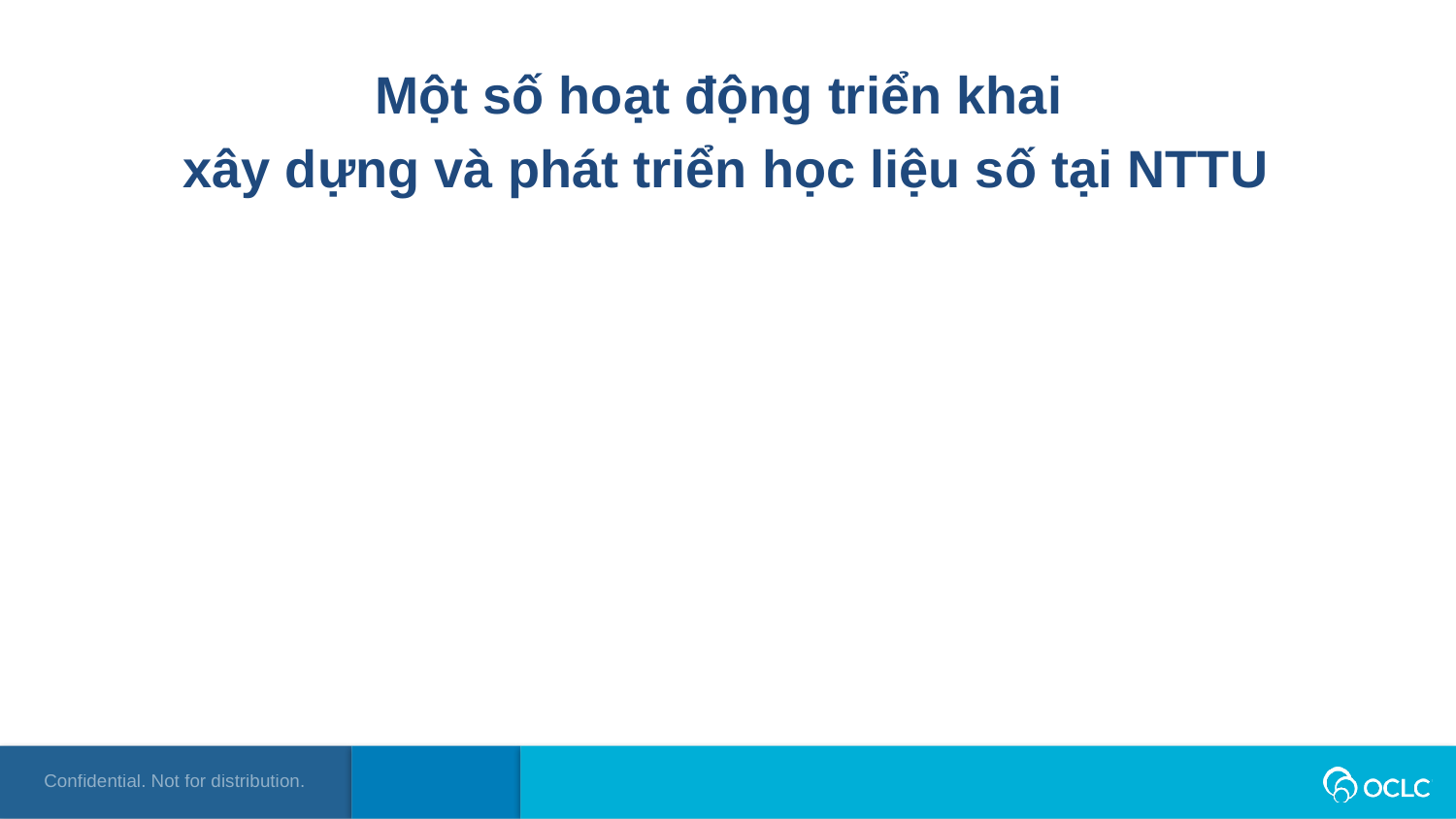

Một số hoạt động triển khai
xây dựng và phát triển học liệu số tại NTTU